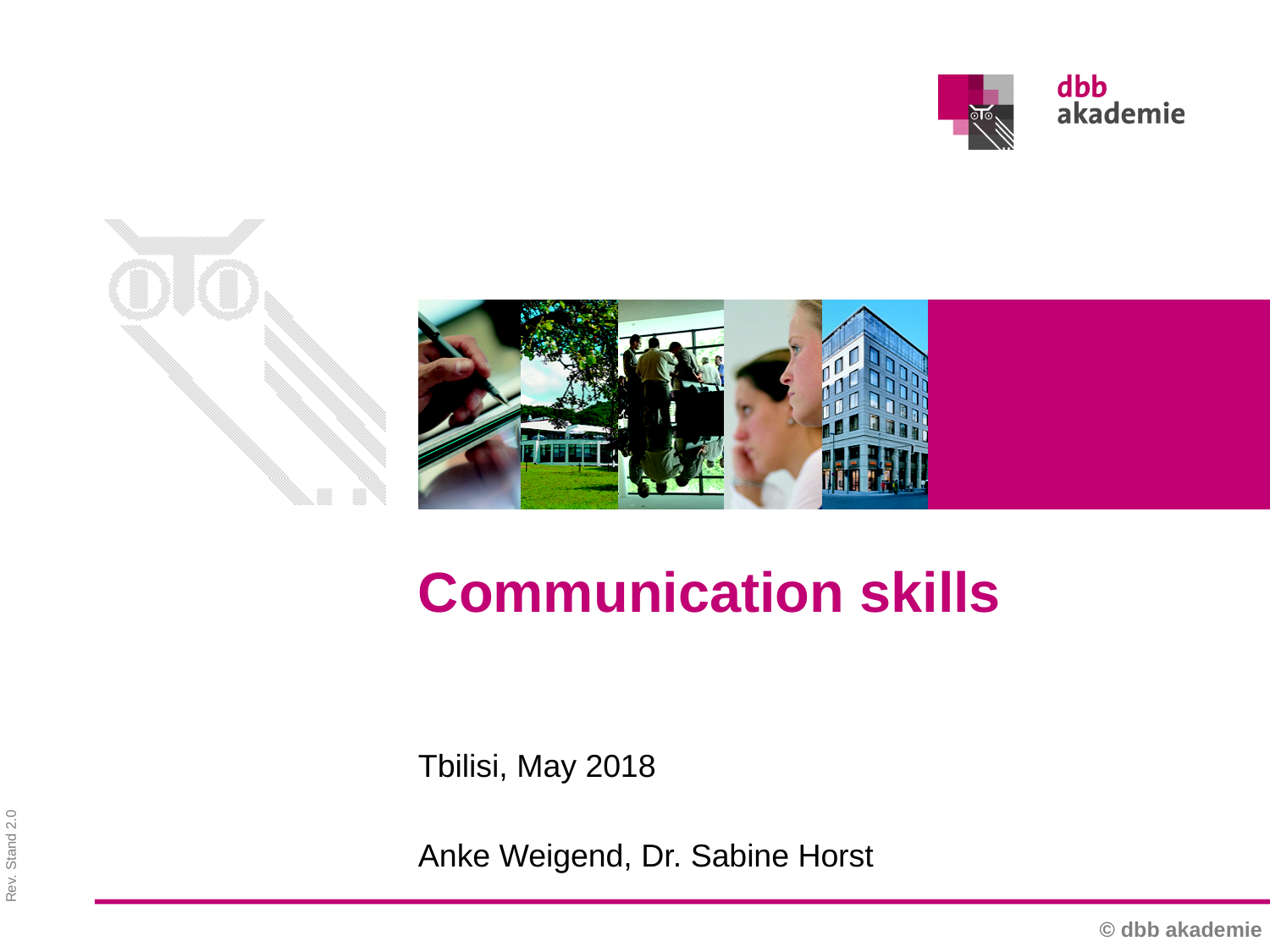

Communication skills
Tbilisi, May 2018
Anke Weigend, Dr. Sabine Horst